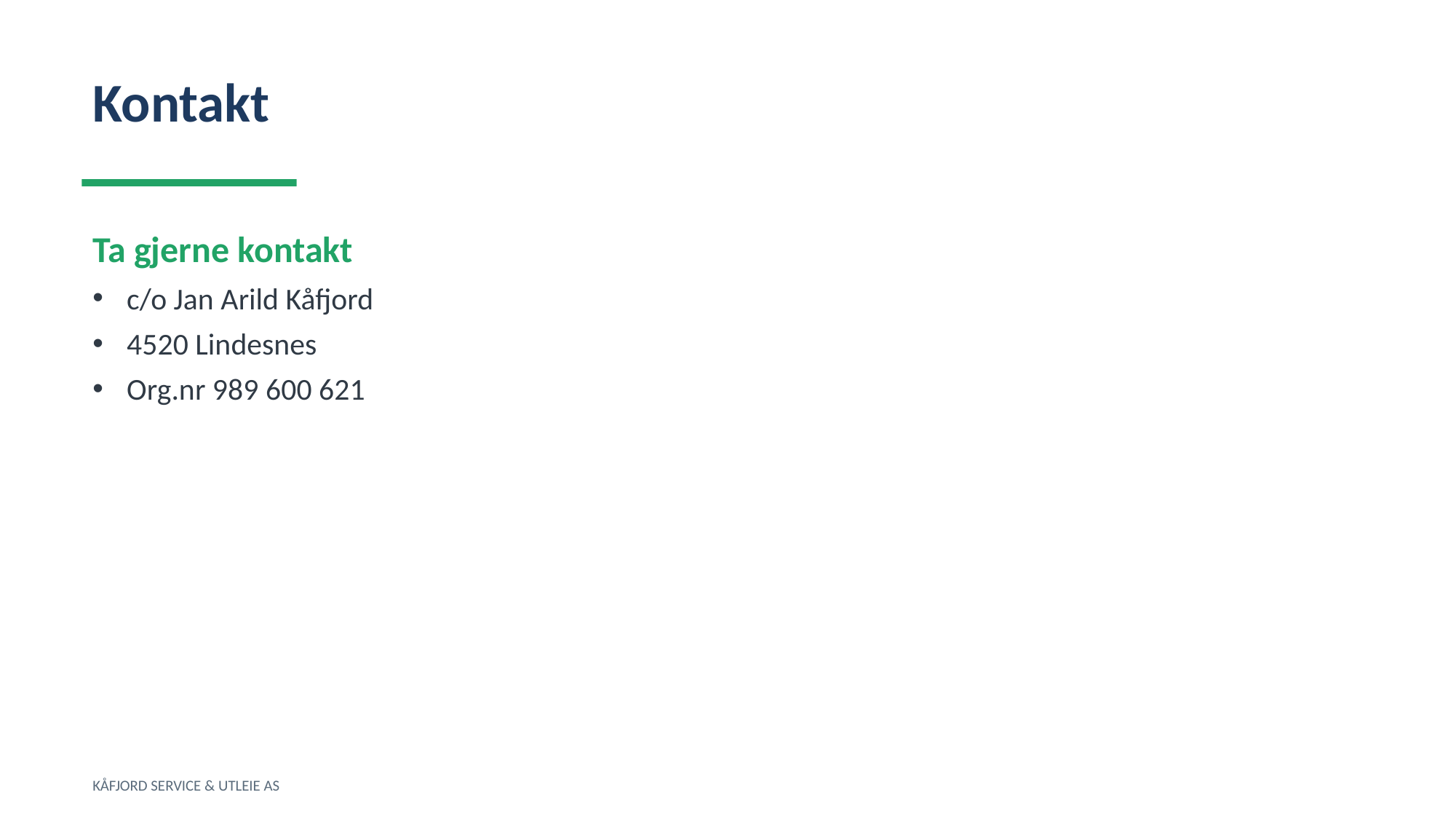

Kontakt

Ta gjerne kontakt
c/o Jan Arild Kåfjord
4520 Lindesnes
Org.nr 989 600 621
KÅFJORD SERVICE & UTLEIE AS